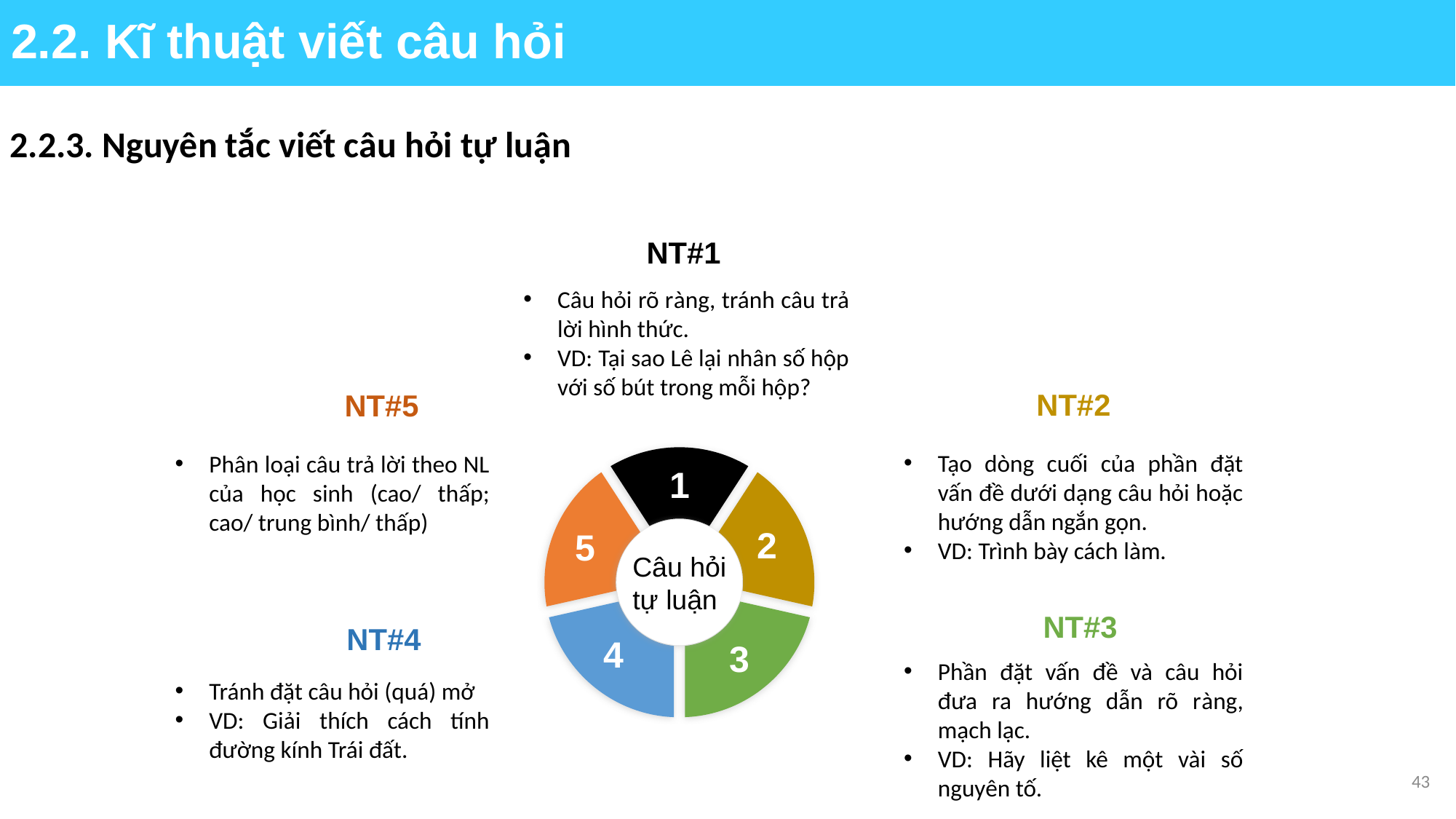

2.2. Kĩ thuật viết câu hỏi
2.2.3. Nguyên tắc viết câu hỏi tự luận
NT#1
Câu hỏi rõ ràng, tránh câu trả lời hình thức.
VD: Tại sao Lê lại nhân số hộp với số bút trong mỗi hộp?
NT#5
NT#2
Tạo dòng cuối của phần đặt vấn đề dưới dạng câu hỏi hoặc hướng dẫn ngắn gọn.
VD: Trình bày cách làm.
Phân loại câu trả lời theo NL của học sinh (cao/ thấp; cao/ trung bình/ thấp)

1

2
5
Câu hỏi tự luận
NT#3
NT#4

4
3
Phần đặt vấn đề và câu hỏi đưa ra hướng dẫn rõ ràng, mạch lạc.
VD: Hãy liệt kê một vài số nguyên tố.
Tránh đặt câu hỏi (quá) mở
VD: Giải thích cách tính đường kính Trái đất.
43